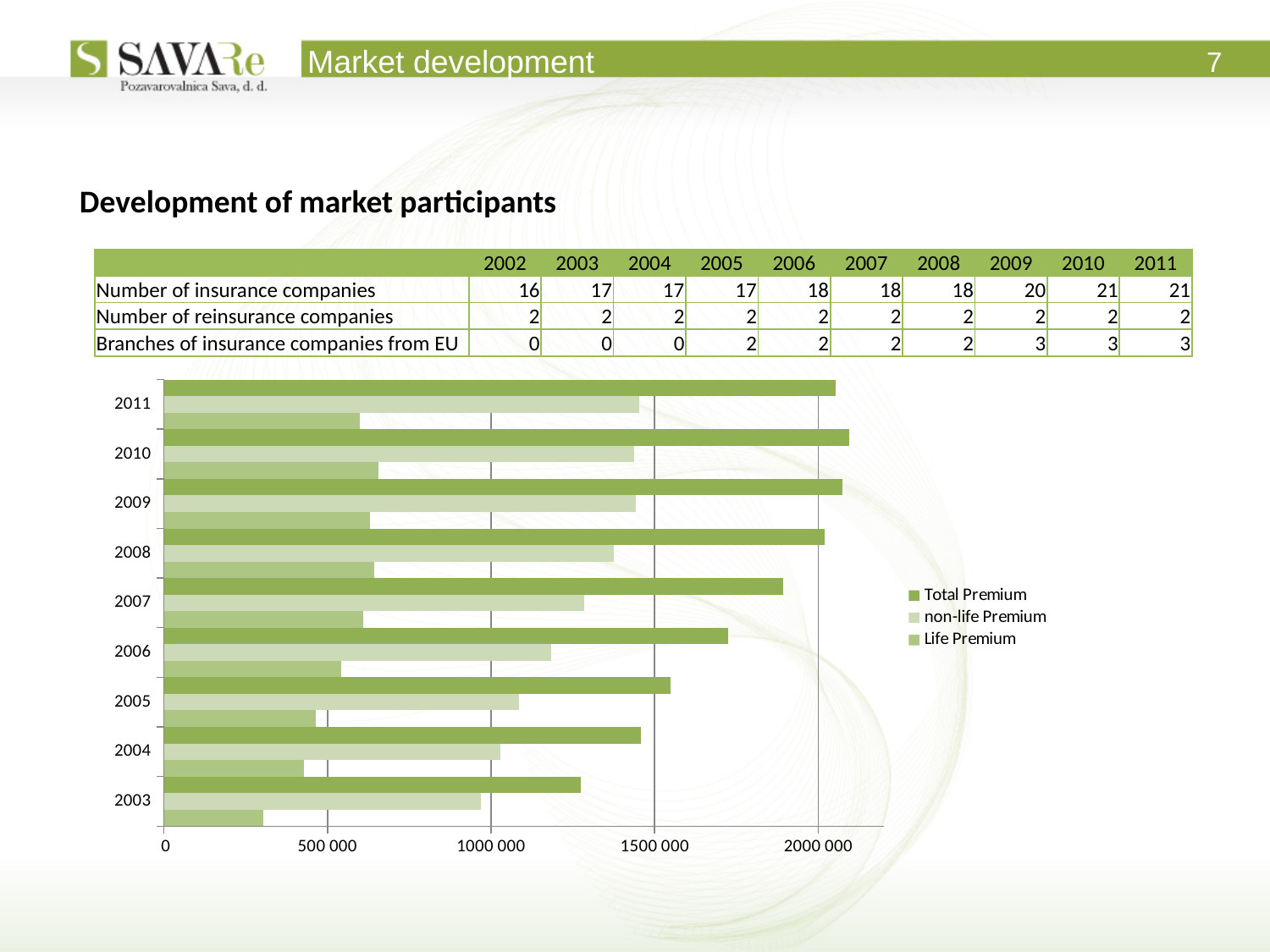

Market development
7
Development of market participants
|  | 2002 | 2003 | 2004 | 2005 | 2006 | 2007 | 2008 | 2009 | 2010 | 2011 |
| --- | --- | --- | --- | --- | --- | --- | --- | --- | --- | --- |
| Number of insurance companies | 16 | 17 | 17 | 17 | 18 | 18 | 18 | 20 | 21 | 21 |
| Number of reinsurance companies | 2 | 2 | 2 | 2 | 2 | 2 | 2 | 2 | 2 | 2 |
| Branches of insurance companies from EU | 0 | 0 | 0 | 2 | 2 | 2 | 2 | 3 | 3 | 3 |
Maribor
Ljubljana

### Chart

| Category |  |  |  |
|---|---|---|---|
| 2003 | 305003.0 | 970099.0 | 1275102.0 |
| 2004 | 429013.0 | 1027874.0 | 1456887.0 |
| 2005 | 464834.0 | 1084333.0 | 1549167.0 |
| 2006 | 540655.0 | 1184649.0 | 1725304.0 |
| 2007 | 609266.0 | 1284714.0 | 1893980.0 |
| 2008 | 642653.0 | 1376307.0 | 2018960.0 |
| 2009 | 630089.0 | 1442834.0 | 2072923.0 |
| 2010 | 656013.0 | 1438329.0 | 2094342.0 |
| 2011 | 599359.0 | 1454194.0 | 2053553.0 |
Novo mesto
Kosovo